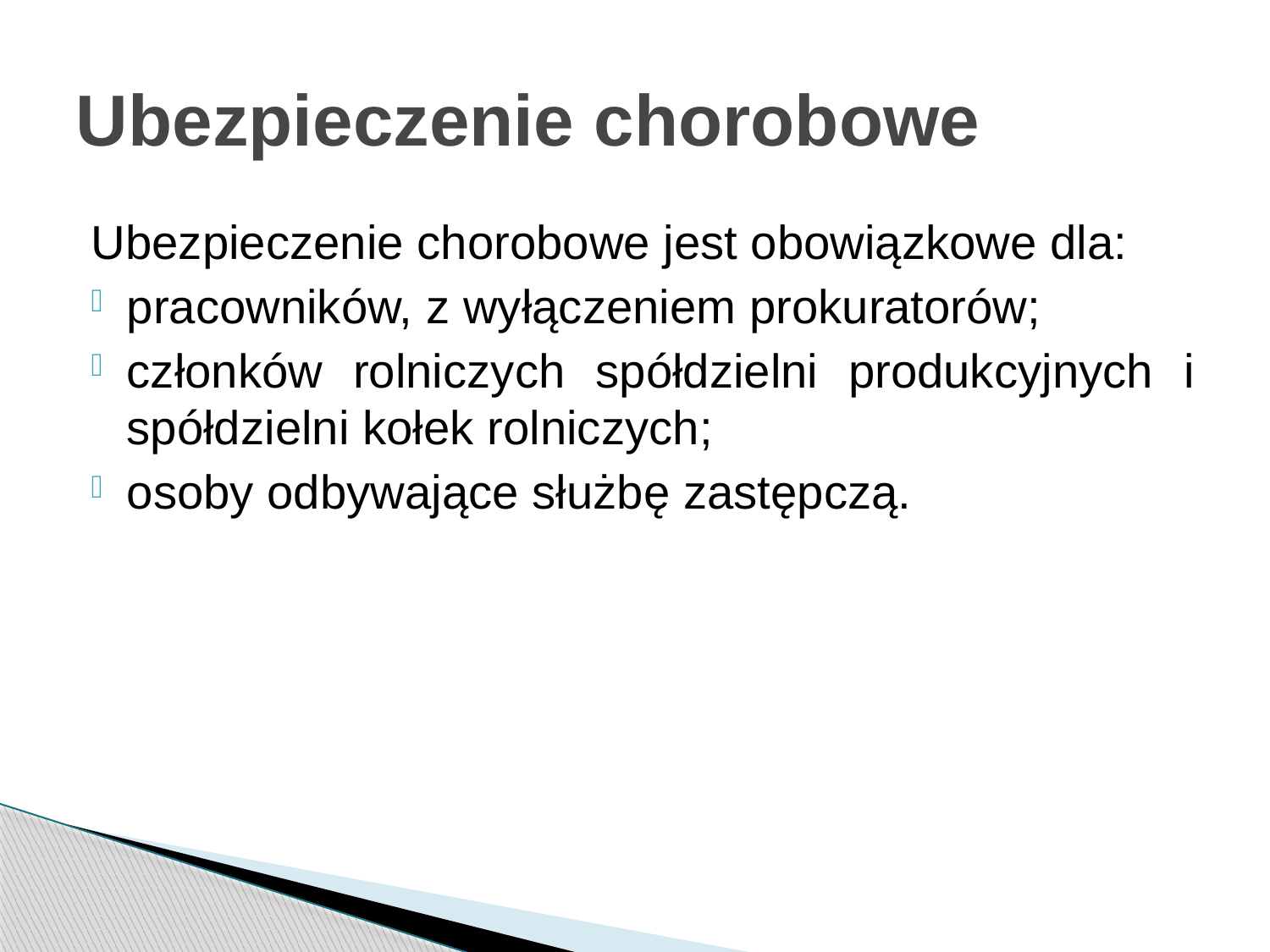

# Ubezpieczenie chorobowe
Ubezpieczenie chorobowe jest obowiązkowe dla:
pracowników, z wyłączeniem prokuratorów;
członków rolniczych spółdzielni produkcyjnych i spółdzielni kołek rolniczych;
osoby odbywające służbę zastępczą.